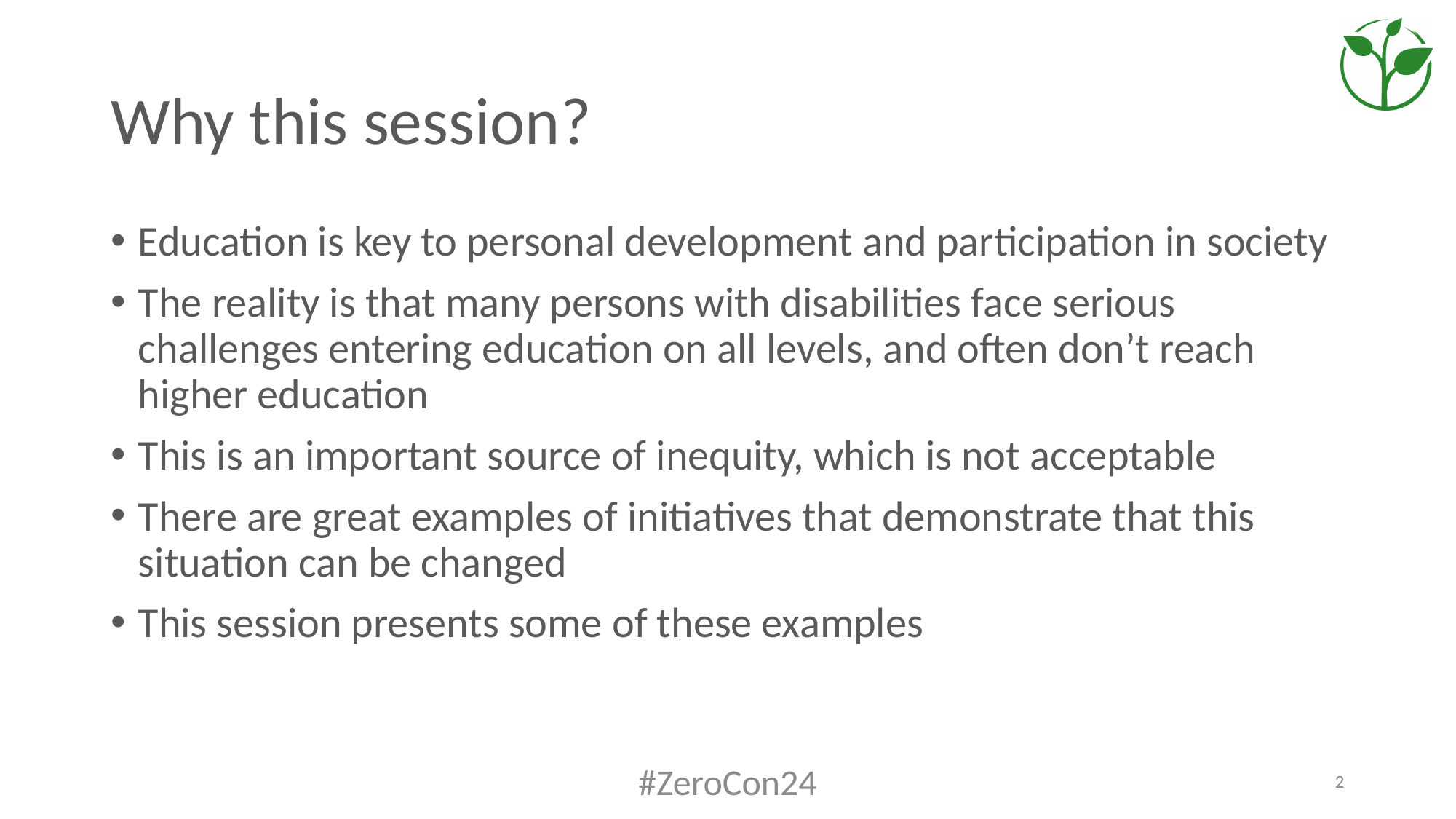

# Why this session?
Education is key to personal development and participation in society
The reality is that many persons with disabilities face serious challenges entering education on all levels, and often don’t reach higher education
This is an important source of inequity, which is not acceptable
There are great examples of initiatives that demonstrate that this situation can be changed
This session presents some of these examples

#ZeroCon24
2